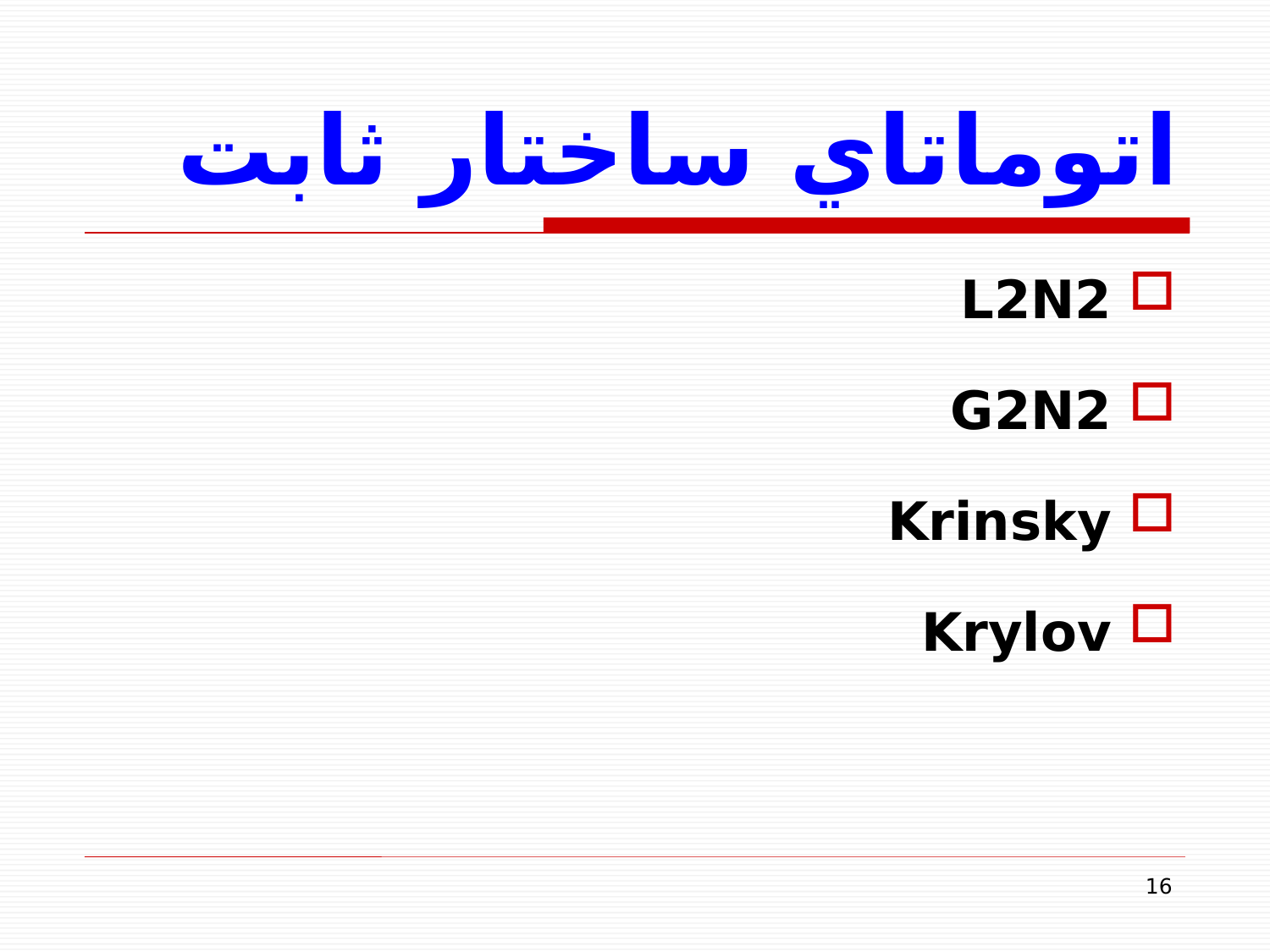

# اتوماتاي ساختار ثابت
L2N2
G2N2
Krinsky
Krylov

16